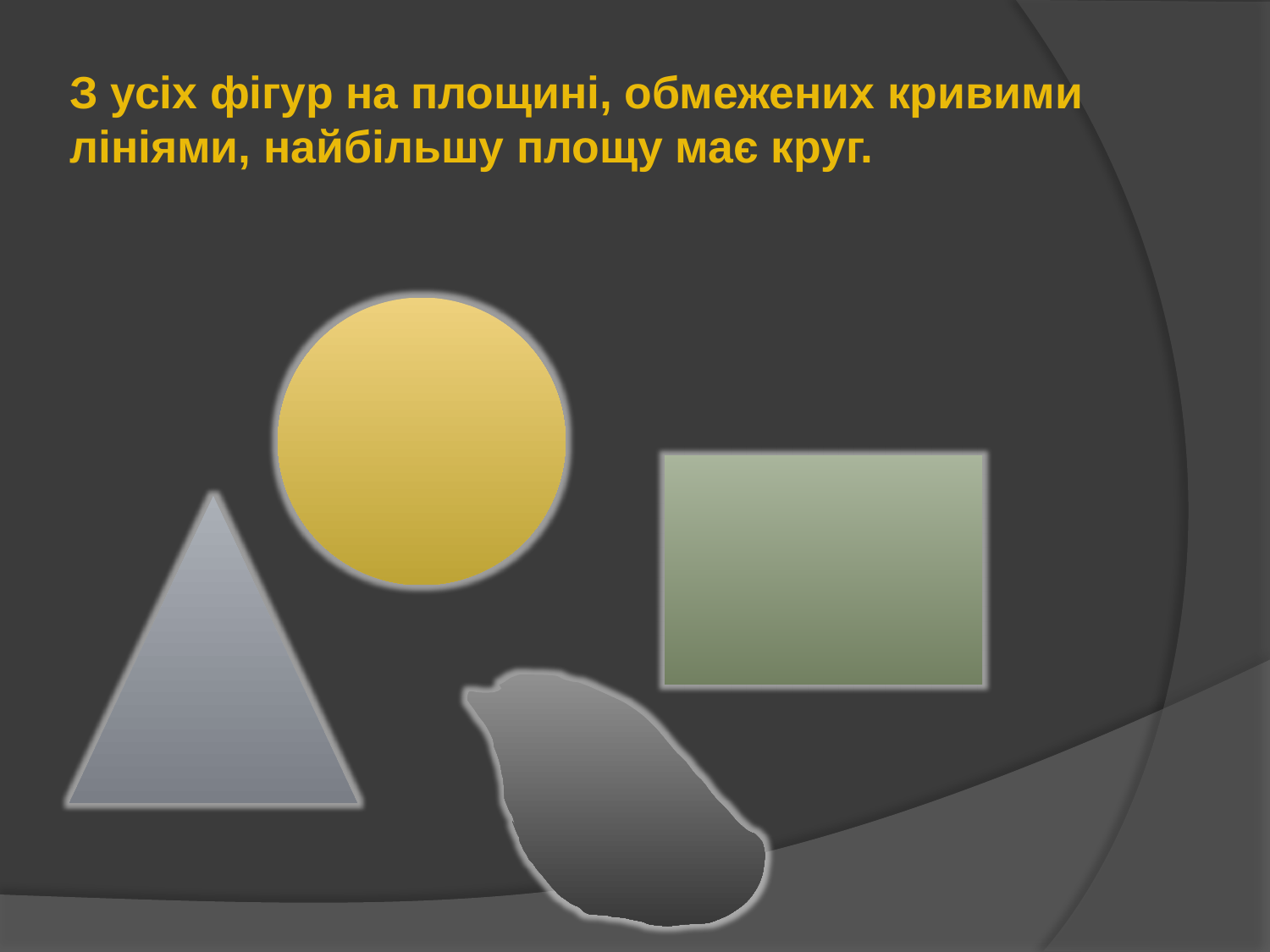

# З усіх фігур на площині, обмежених кривими лініями, найбільшу площу має круг.